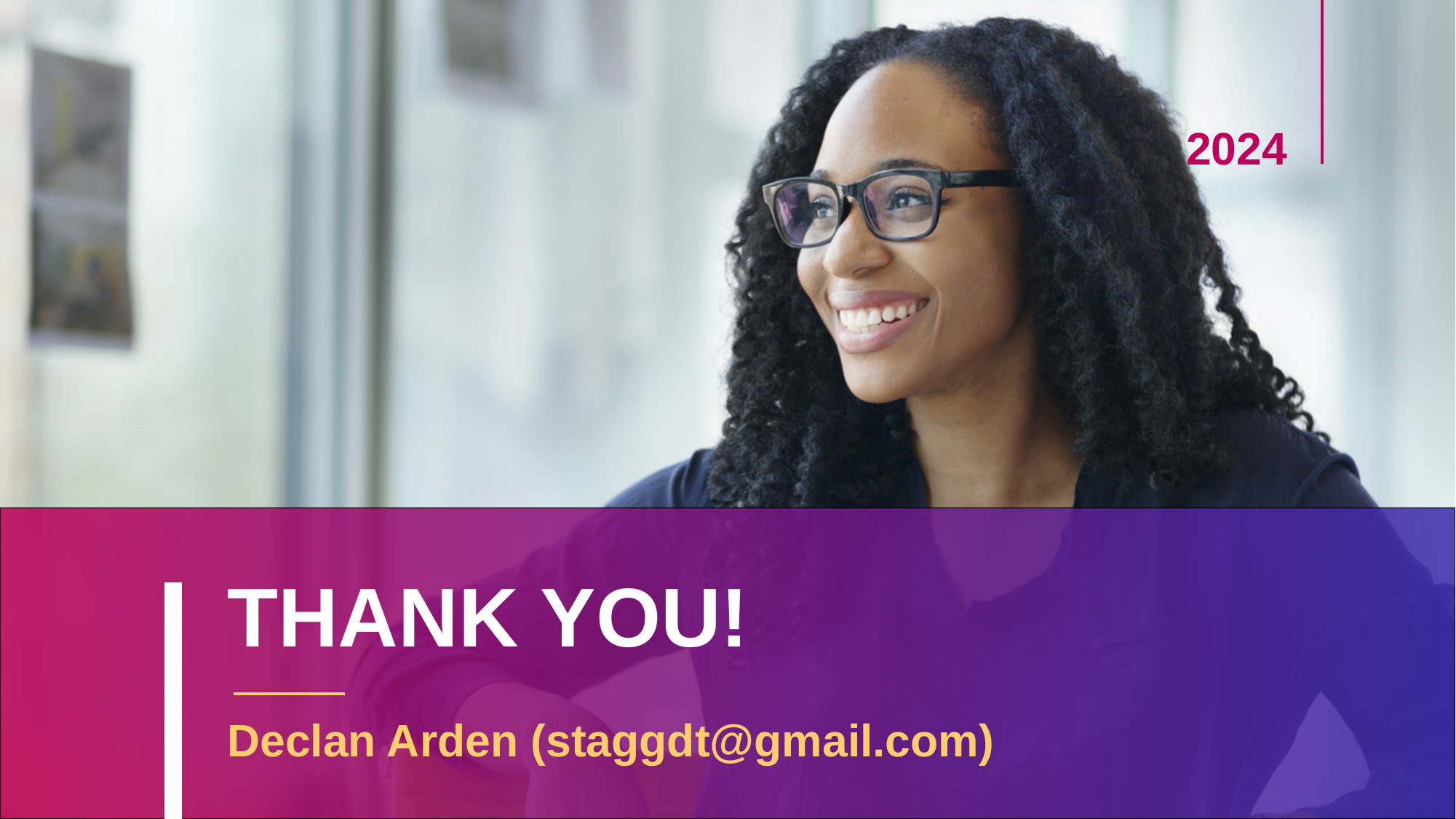

2024
# THANK YOU!
Declan Arden (staggdt@gmail.com)